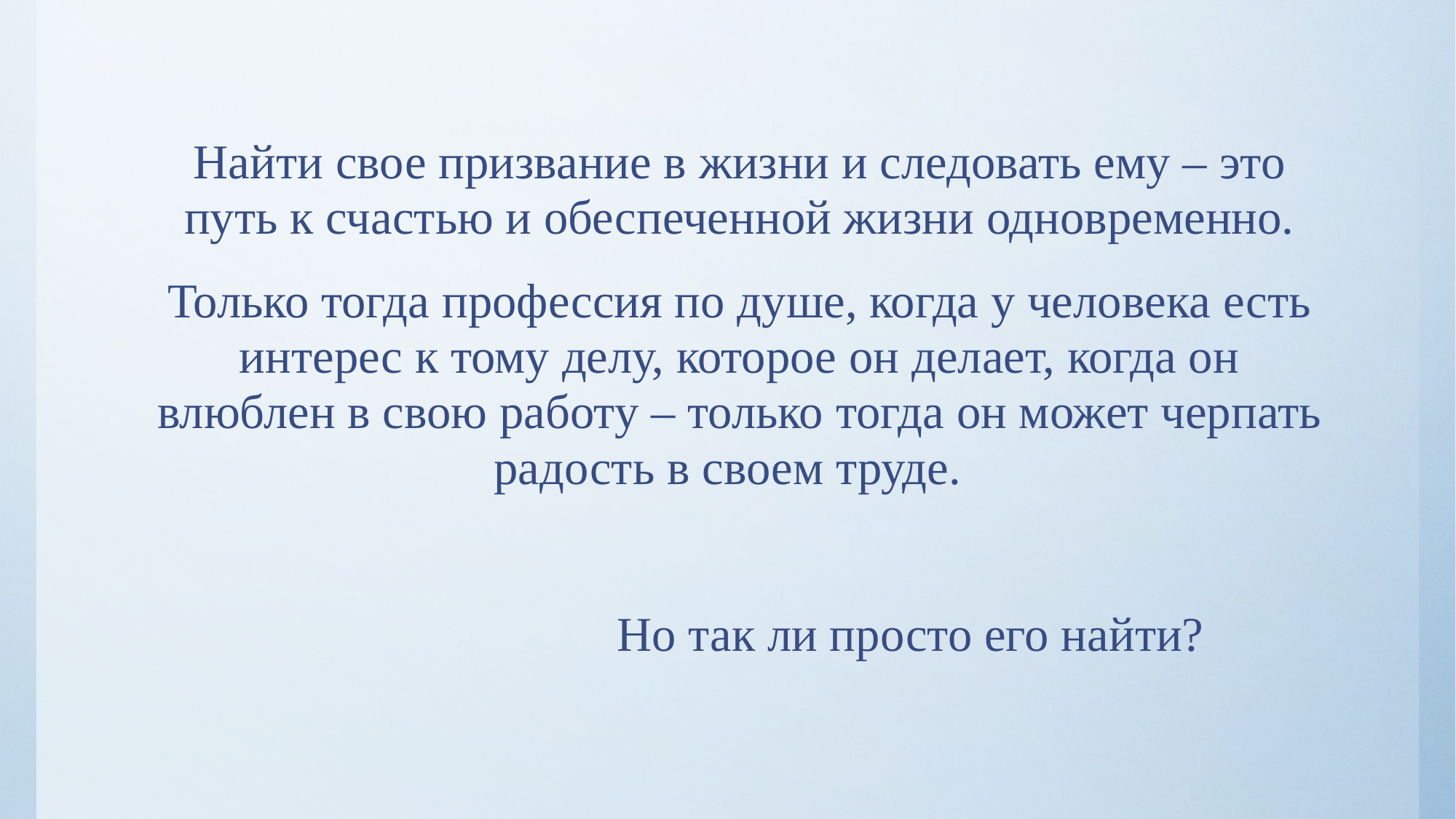

Найти свое призвание в жизни и следовать ему – это путь к счастью и обеспеченной жизни одновременно.
Только тогда профессия по душе, когда у человека есть интерес к тому делу, которое он делает, когда он влюблен в свою работу – только тогда он может черпать радость в своем труде.

                            Но так ли просто его найти?